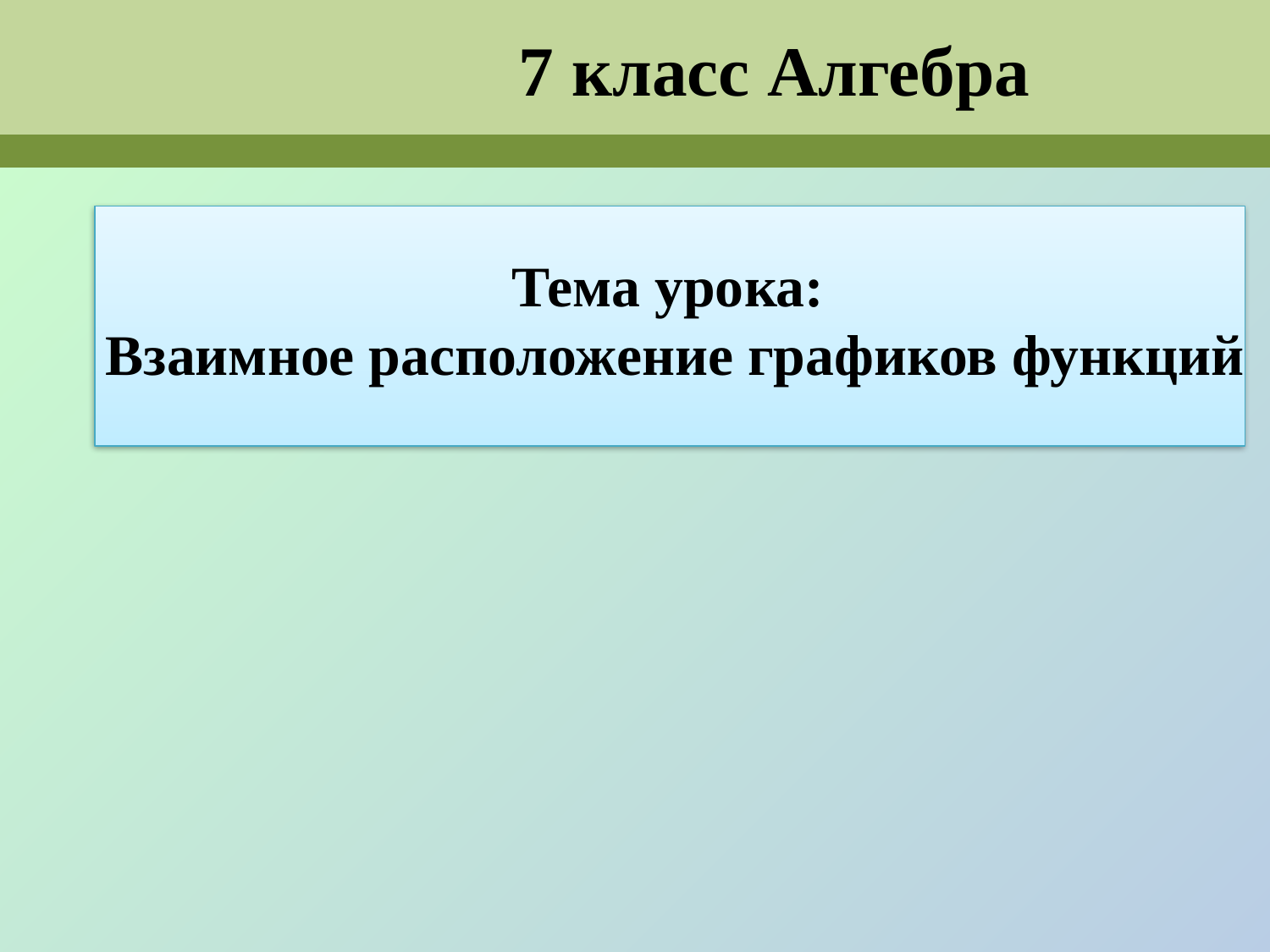

7 класс Алгебра

# Тема урока: Взаимное расположение графиков функций